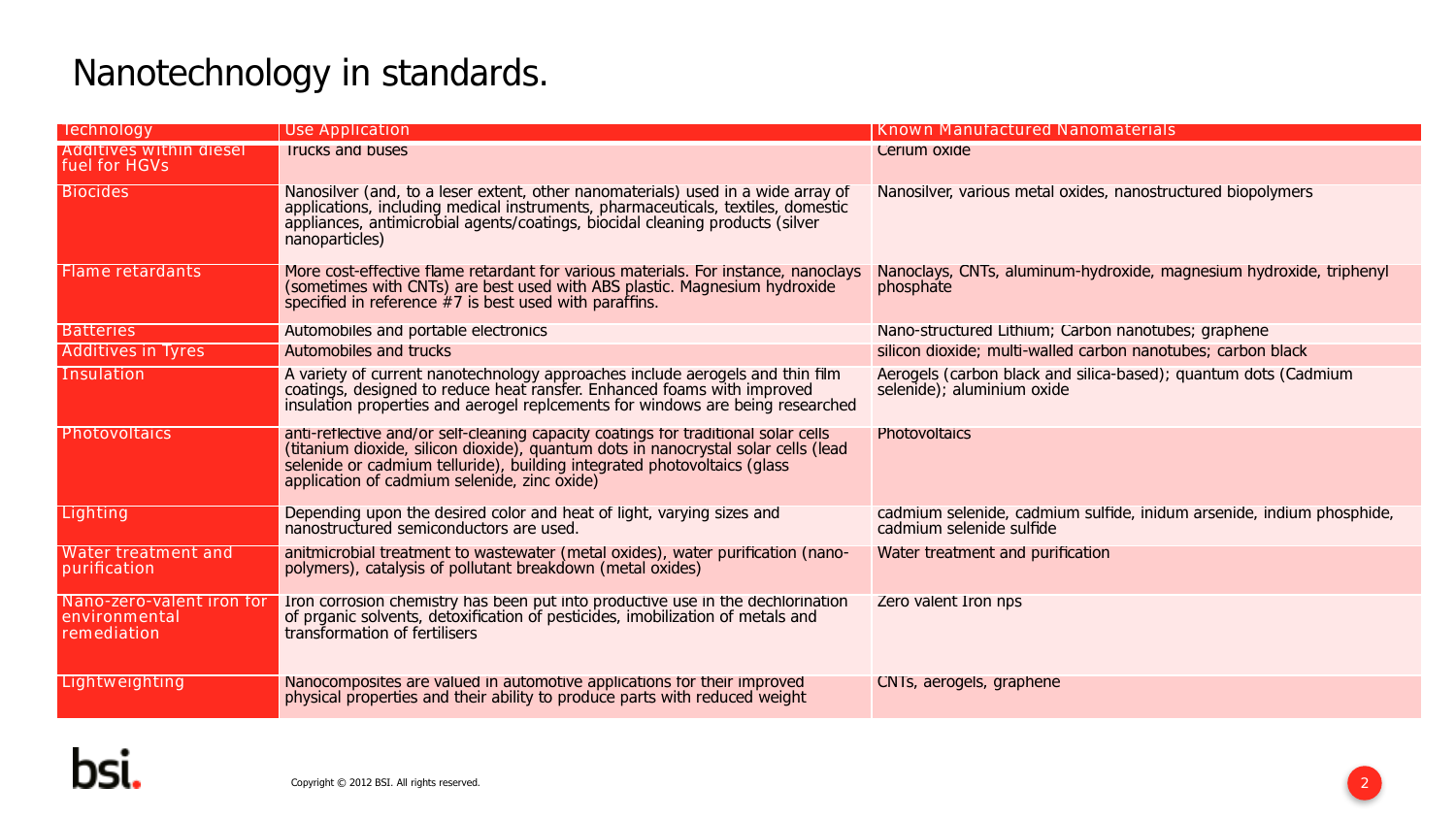

# Nanotechnology in standards.
| Technology | Use Application | Known Manufactured Nanomaterials |
| --- | --- | --- |
| Additives within diesel fuel for HGVs | Trucks and buses | Cerium oxide |
| Biocides | Nanosilver (and, to a leser extent, other nanomaterials) used in a wide array of applications, including medical instruments, pharmaceuticals, textiles, domestic appliances, antimicrobial agents/coatings, biocidal cleaning products (silver nanoparticles) | Nanosilver, various metal oxides, nanostructured biopolymers |
| Flame retardants | More cost-effective flame retardant for various materials. For instance, nanoclays (sometimes with CNTs) are best used with ABS plastic. Magnesium hydroxide specified in reference #7 is best used with paraffins. | Nanoclays, CNTs, aluminum-hydroxide, magnesium hydroxide, triphenyl phosphate |
| Batteries | Automobiles and portable electronics | Nano-structured Lithium; Carbon nanotubes; graphene |
| Additives in Tyres | Automobiles and trucks | silicon dioxide; multi-walled carbon nanotubes; carbon black |
| Insulation | A variety of current nanotechnology approaches include aerogels and thin film coatings, designed to reduce heat ransfer. Enhanced foams with improved insulation properties and aerogel replcements for windows are being researched | Aerogels (carbon black and silica-based); quantum dots (Cadmium selenide); aluminium oxide |
| Photovoltaics | anti-reflective and/or self-cleaning capacity coatings for traditional solar cells (titanium dioxide, silicon dioxide), quantum dots in nanocrystal solar cells (lead selenide or cadmium telluride), building integrated photovoltaics (glass application of cadmium selenide, zinc oxide) | Photovoltaics |
| Lighting | Depending upon the desired color and heat of light, varying sizes and nanostructured semiconductors are used. | cadmium selenide, cadmium sulfide, inidum arsenide, indium phosphide, cadmium selenide sulfide |
| Water treatment and purification | anitmicrobial treatment to wastewater (metal oxides), water purification (nano-polymers), catalysis of pollutant breakdown (metal oxides) | Water treatment and purification |
| Nano-zero-valent iron for environmental remediation | Iron corrosion chemistry has been put into productive use in the dechlorination of prganic solvents, detoxification of pesticides, imobilization of metals and transformation of fertilisers | Zero valent Iron nps |
| Lightweighting | Nanocomposites are valued in automotive applications for their improved physical properties and their ability to produce parts with reduced weight | CNTs, aerogels, graphene |